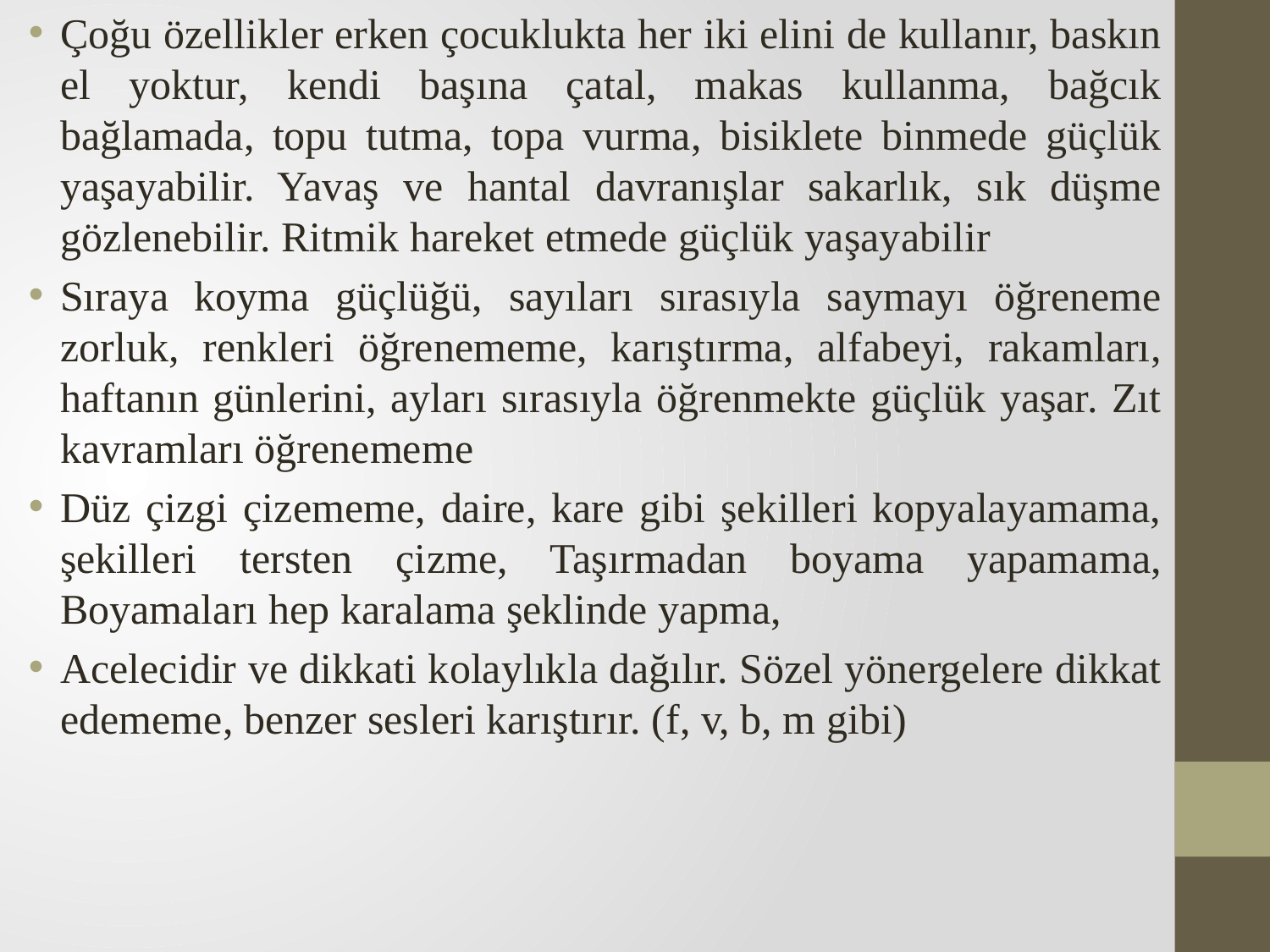

Çoğu özellikler erken çocuklukta her iki elini de kullanır, baskın el yoktur, kendi başına çatal, makas kullanma, bağcık bağlamada, topu tutma, topa vurma, bisiklete binmede güçlük yaşayabilir. Yavaş ve hantal davranışlar sakarlık, sık düşme gözlenebilir. Ritmik hareket etmede güçlük yaşayabilir
Sıraya koyma güçlüğü, sayıları sırasıyla saymayı öğreneme zorluk, renkleri öğrenememe, karıştırma, alfabeyi, rakamları, haftanın günlerini, ayları sırasıyla öğrenmekte güçlük yaşar. Zıt kavramları öğrenememe
Düz çizgi çizememe, daire, kare gibi şekilleri kopyalayamama, şekilleri tersten çizme, Taşırmadan boyama yapamama, Boyamaları hep karalama şeklinde yapma,
Acelecidir ve dikkati kolaylıkla dağılır. Sözel yönergelere dikkat edememe, benzer sesleri karıştırır. (f, v, b, m gibi)